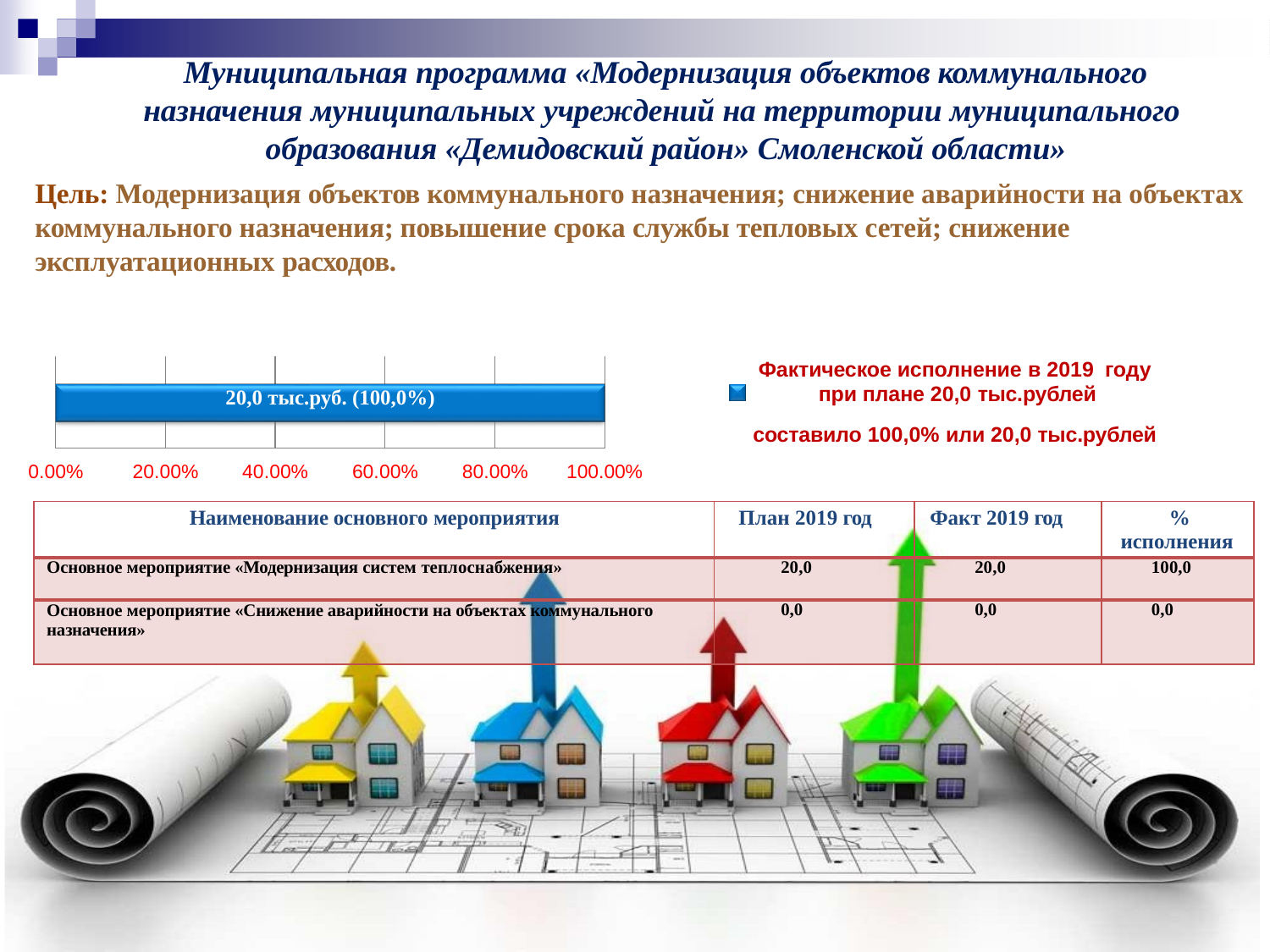

# Муниципальная программа «Модернизация объектов коммунального  назначения муниципальных учреждений на территории муниципального  образования «Демидовский район» Смоленской области»

Цель: Модернизация объектов коммунального назначения; снижение аварийности на объектах  коммунального назначения; повышение срока службы тепловых сетей; снижение  эксплуатационных расходов.
Фактическое исполнение в 2019 году
при плане 20,0 тыс.рублей
составило 100,0% или 20,0 тыс.рублей
|  |  |  | 00%) |  |
| --- | --- | --- | --- | --- |

20,0 тыс.руб. (100,0%)

0.00%
20.00%
40.00%
60.00%
80.00%
100.00%
| Наименование основного мероприятия | План 2019 год | Факт 2019 год | % исполнения |
| --- | --- | --- | --- |
| Основное мероприятие «Модернизация систем теплоснабжения» | 20,0 | 20,0 | 100,0 |
| Основное мероприятие «Снижение аварийности на объектах коммунального назначения» | 0,0 | 0,0 | 0,0 |